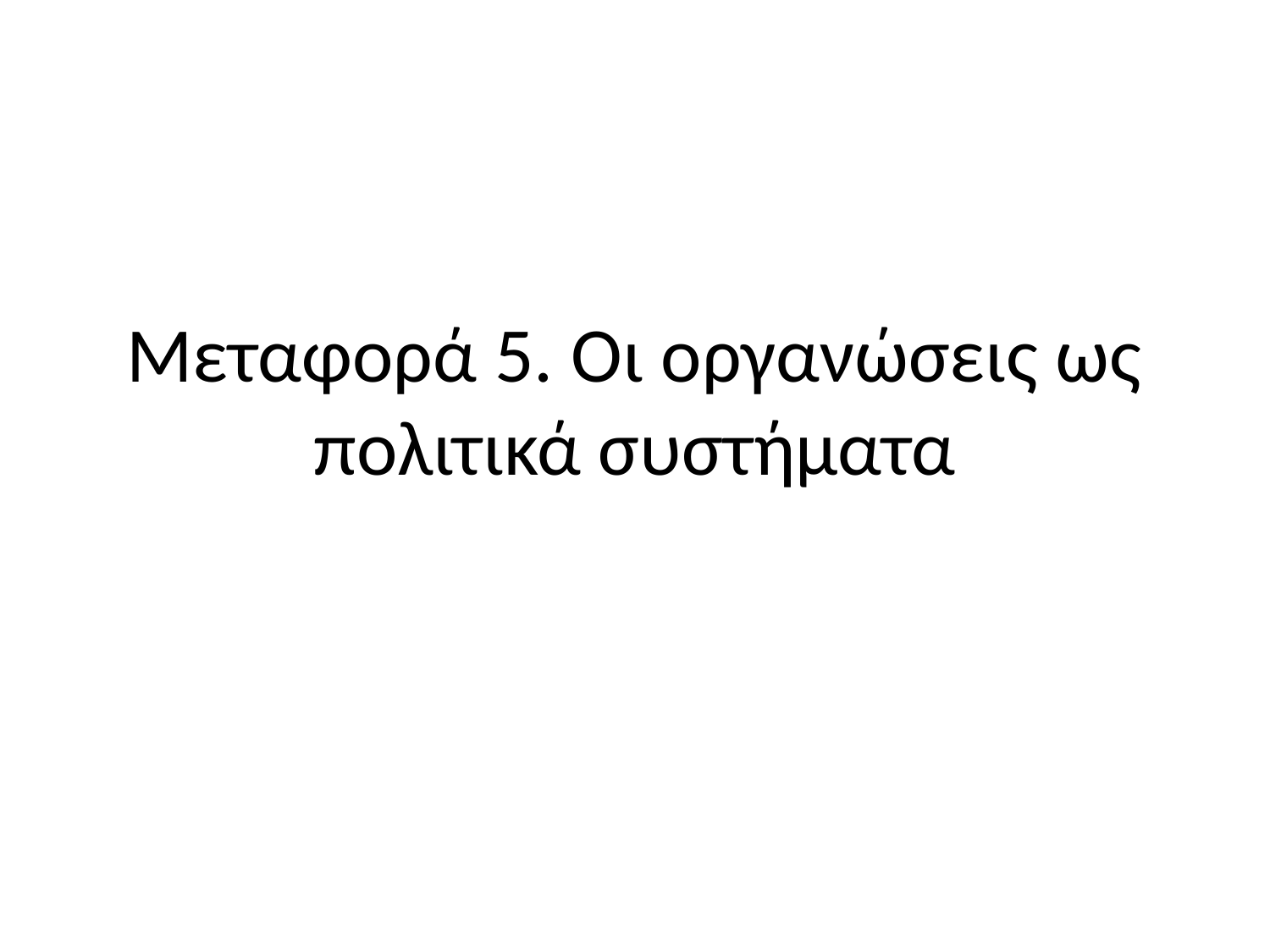

# Μεταφορά 5. Οι οργανώσεις ως πολιτικά συστήματα